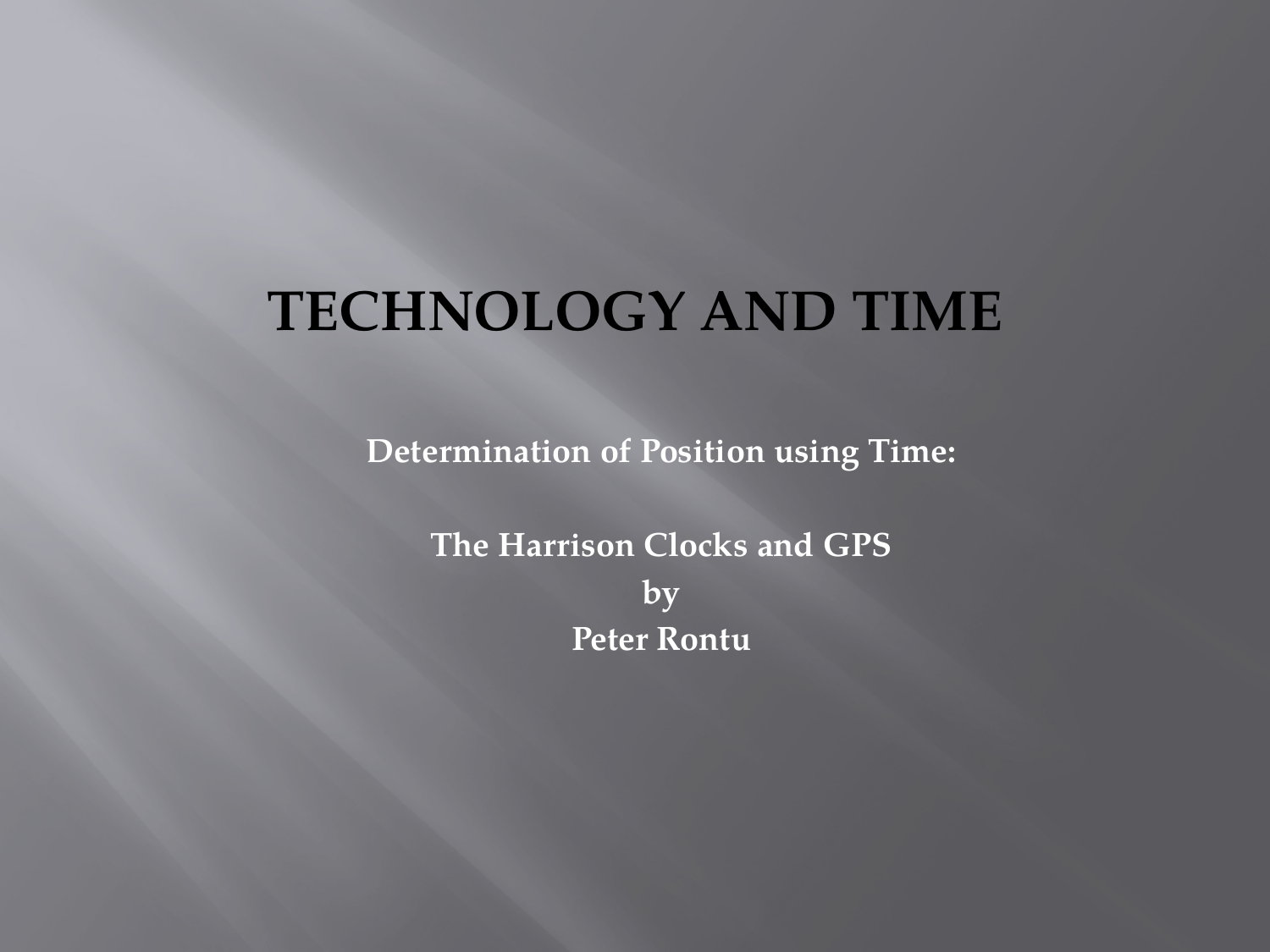

# Technology and Time
Determination of Position using Time:

The Harrison Clocks and GPS
by
Peter Rontu